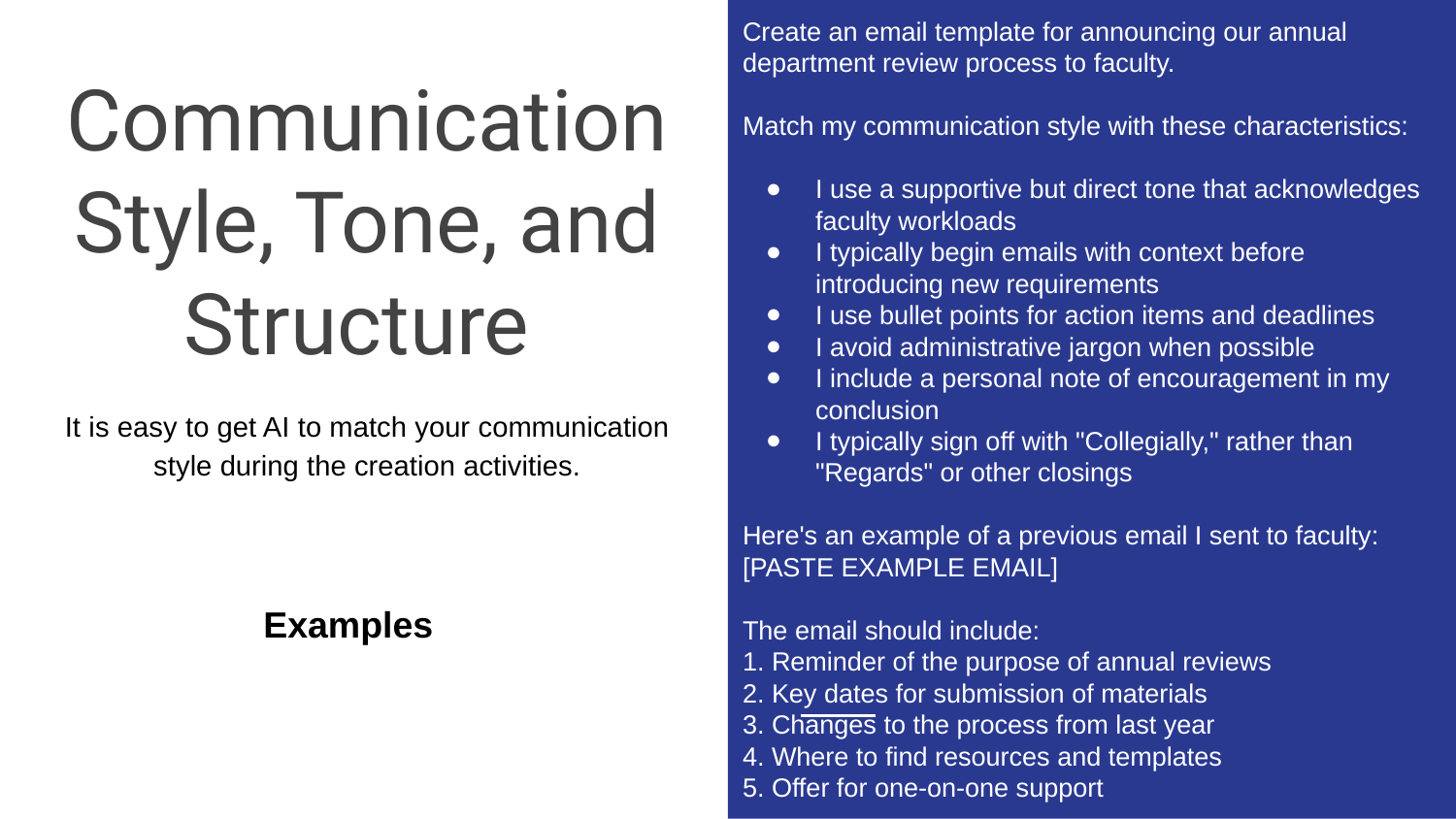

Create an email template for announcing our annual department review process to faculty.

Match my communication style with these characteristics:

I use a supportive but direct tone that acknowledges faculty workloads
I typically begin emails with context before introducing new requirements
I use bullet points for action items and deadlines
I avoid administrative jargon when possible
I include a personal note of encouragement in my conclusion
I typically sign off with "Collegially," rather than "Regards" or other closings

Here's an example of a previous email I sent to faculty:
[PASTE EXAMPLE EMAIL]

The email should include:
1. Reminder of the purpose of annual reviews
2. Key dates for submission of materials
3. Changes to the process from last year
4. Where to find resources and templates
5. Offer for one-on-one support
Communication Style, Tone, and Structure
It is easy to get AI to match your communication style during the creation activities.

Examples